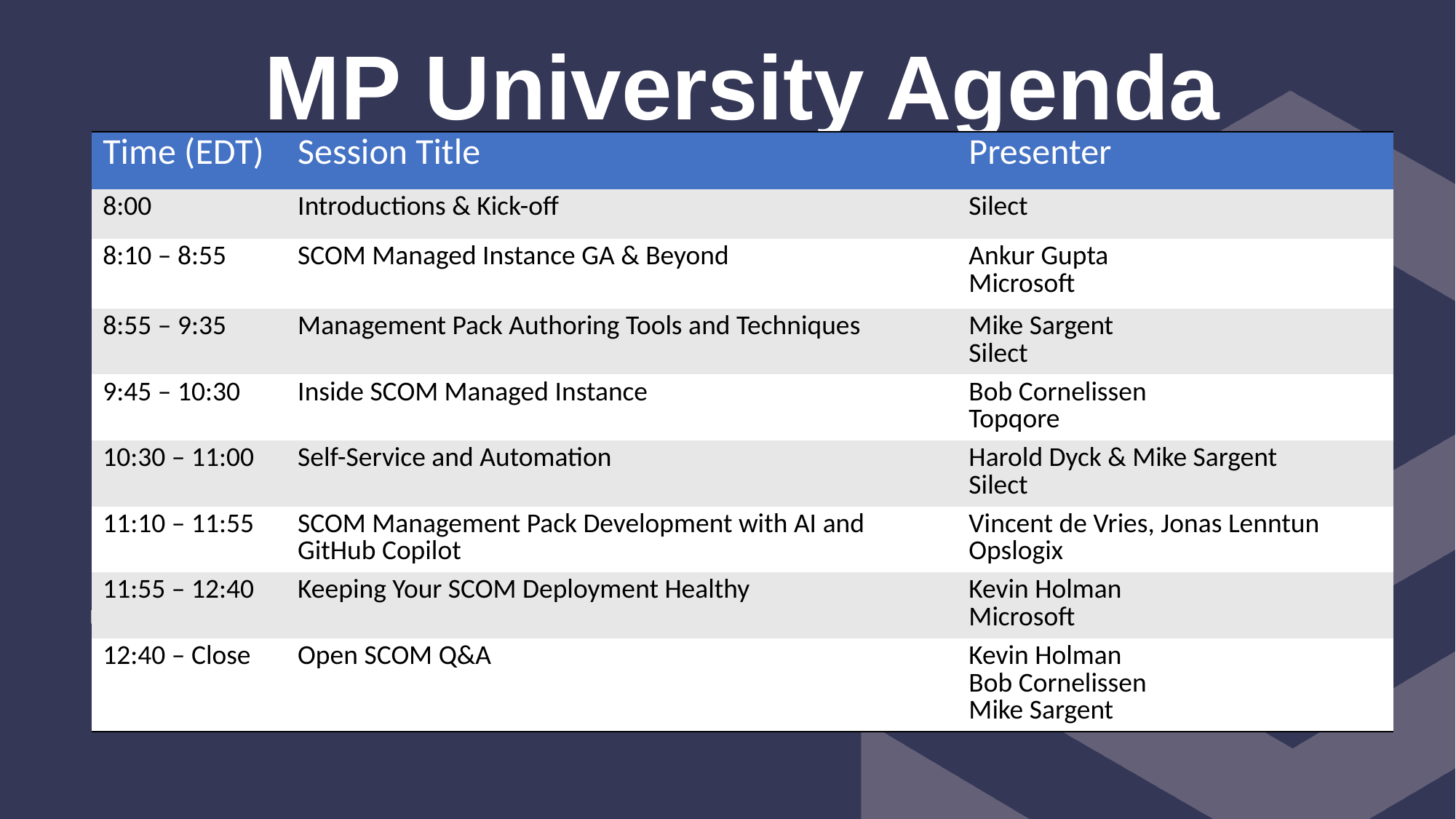

MP University Agenda
| Time (EDT) | Session Title | Presenter |
| --- | --- | --- |
| 8:00 | Introductions & Kick-off | Silect |
| 8:10 – 8:55 | SCOM Managed Instance GA & Beyond | Ankur Gupta Microsoft |
| 8:55 – 9:35 | Management Pack Authoring Tools and Techniques | Mike Sargent Silect |
| 9:45 – 10:30 | Inside SCOM Managed Instance | Bob Cornelissen Topqore |
| 10:30 – 11:00 | Self-Service and Automation | Harold Dyck & Mike Sargent Silect |
| 11:10 – 11:55 | SCOM Management Pack Development with AI and GitHub Copilot | Vincent de Vries, Jonas Lenntun Opslogix |
| 11:55 – 12:40 | Keeping Your SCOM Deployment Healthy | Kevin Holman Microsoft |
| 12:40 – Close | Open SCOM Q&A | Kevin Holman Bob Cornelissen Mike Sargent |